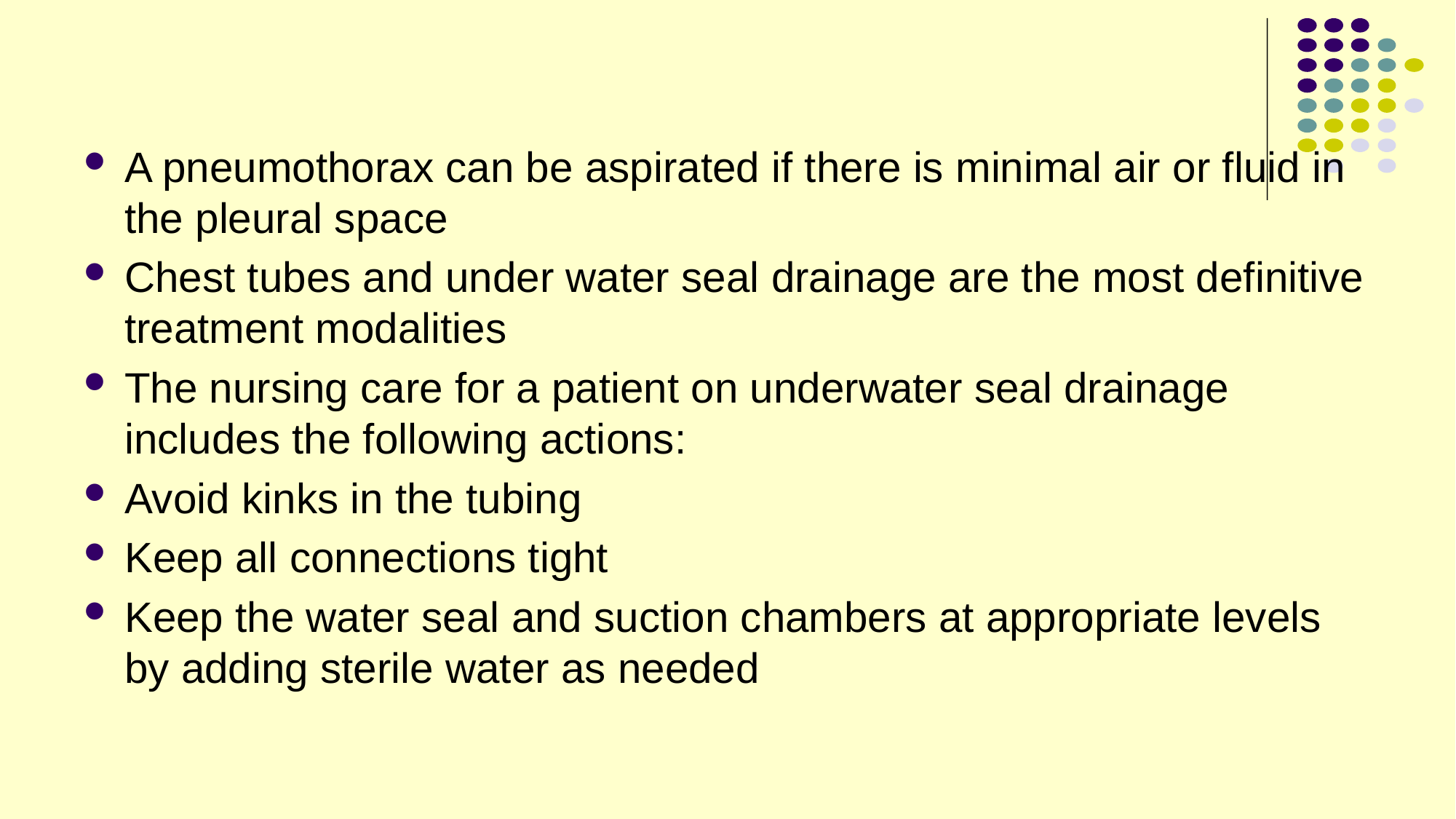

#
A pneumothorax can be aspirated if there is minimal air or fluid in the pleural space
Chest tubes and under water seal drainage are the most definitive treatment modalities
The nursing care for a patient on underwater seal drainage includes the following actions:
Avoid kinks in the tubing
Keep all connections tight
Keep the water seal and suction chambers at appropriate levels by adding sterile water as needed